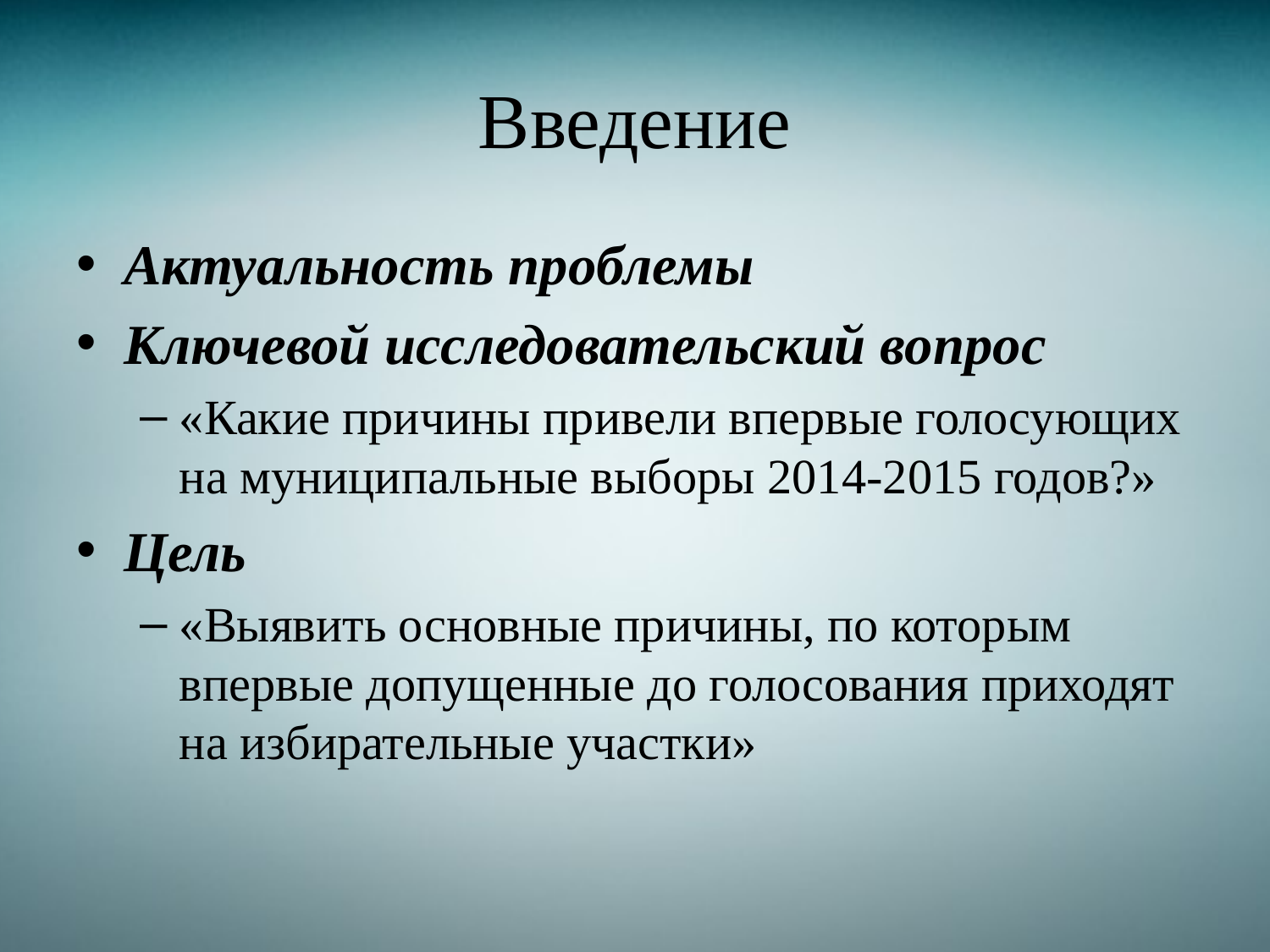

# Введение
Актуальность проблемы
Ключевой исследовательский вопрос
«Какие причины привели впервые голосующих на муниципальные выборы 2014-2015 годов?»
Цель
«Выявить основные причины, по которым впервые допущенные до голосования приходят на избирательные участки»